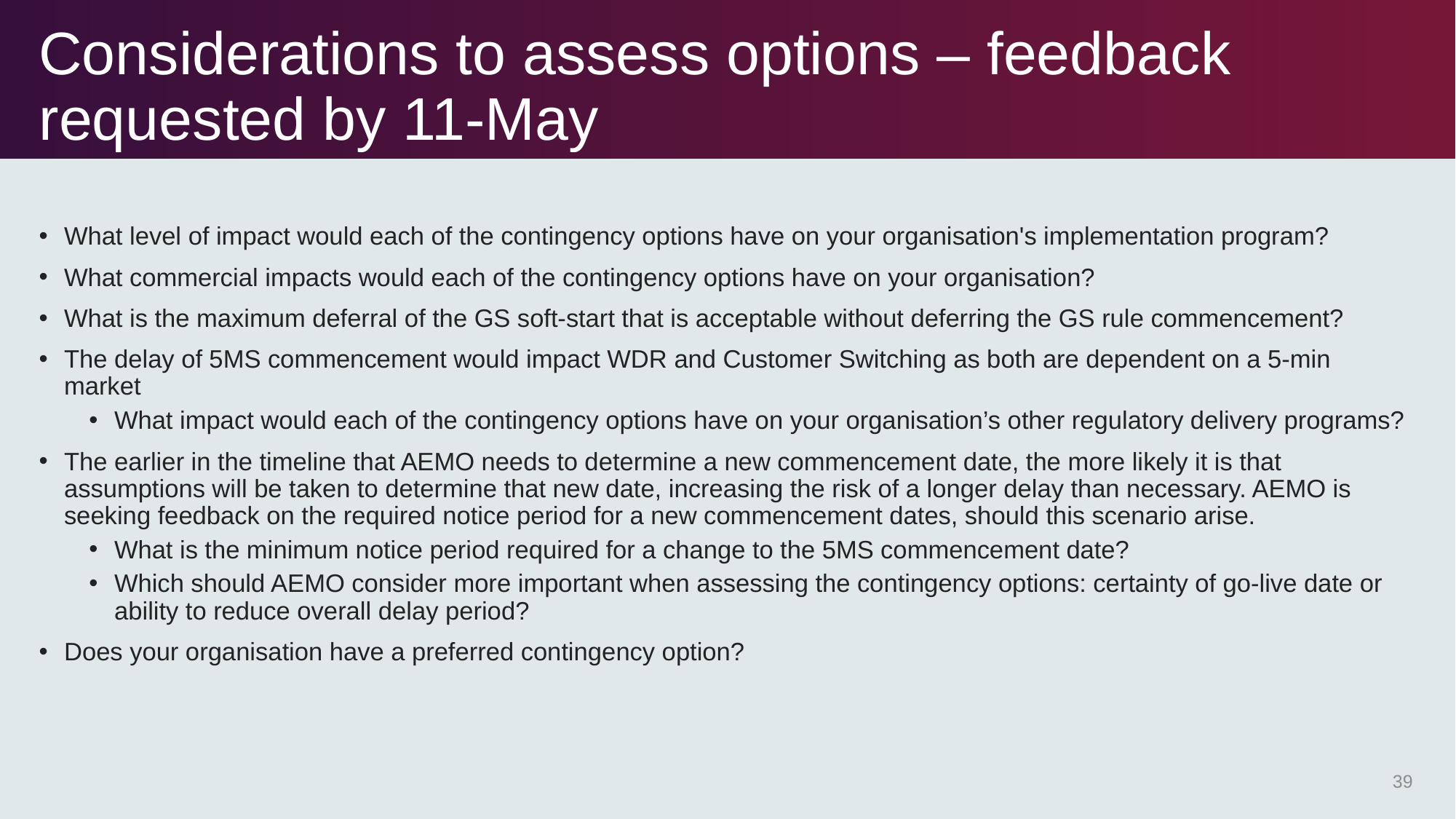

# Considerations to assess options – feedback requested by 11-May
What level of impact would each of the contingency options have on your organisation's implementation program?
What commercial impacts would each of the contingency options have on your organisation?
What is the maximum deferral of the GS soft-start that is acceptable without deferring the GS rule commencement?
The delay of 5MS commencement would impact WDR and Customer Switching as both are dependent on a 5-min market
What impact would each of the contingency options have on your organisation’s other regulatory delivery programs?
The earlier in the timeline that AEMO needs to determine a new commencement date, the more likely it is that assumptions will be taken to determine that new date, increasing the risk of a longer delay than necessary. AEMO is seeking feedback on the required notice period for a new commencement dates, should this scenario arise.
What is the minimum notice period required for a change to the 5MS commencement date?
Which should AEMO consider more important when assessing the contingency options: certainty of go-live date or ability to reduce overall delay period?
Does your organisation have a preferred contingency option?

39